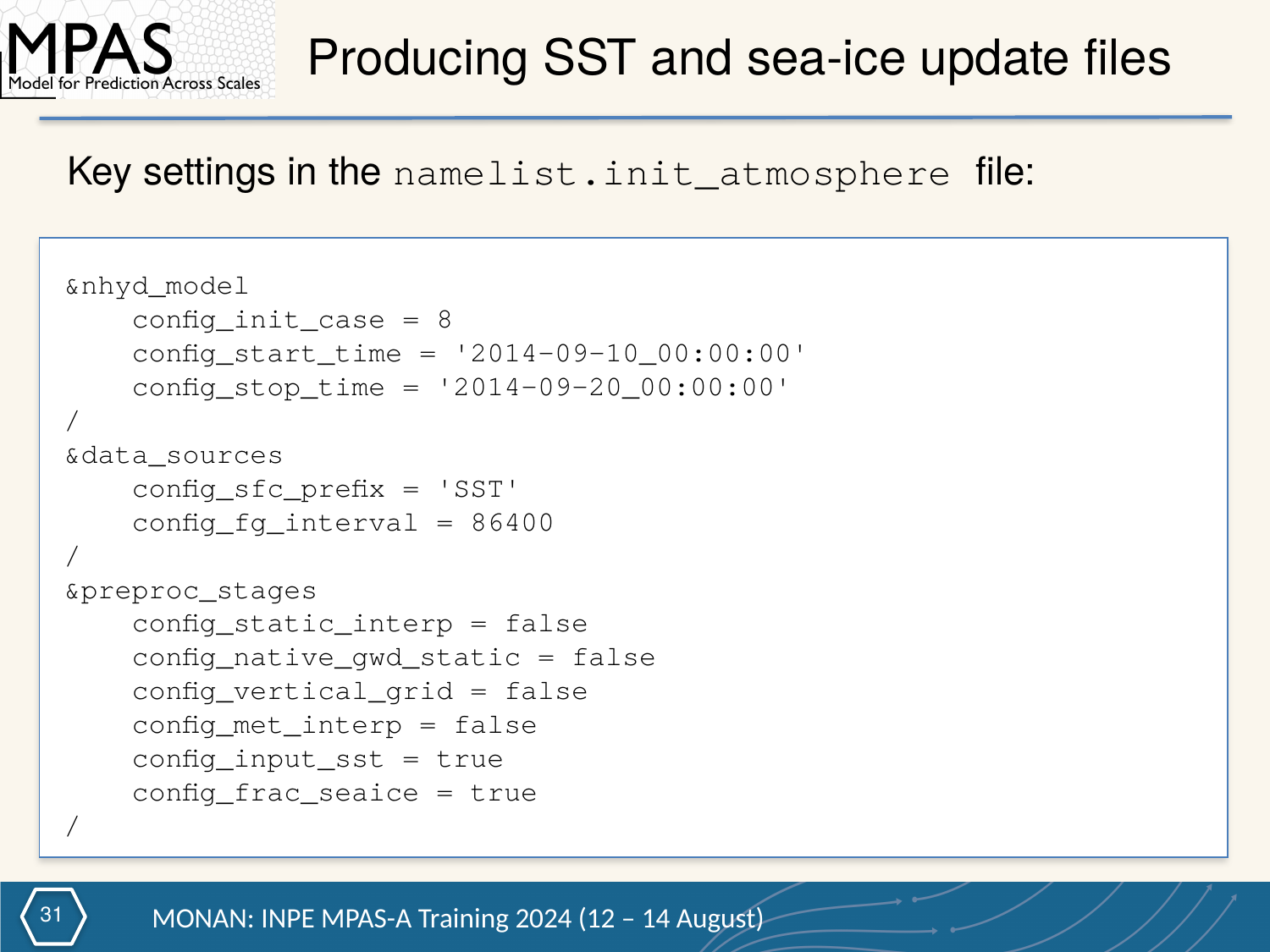

# Producing SST and sea-ice update files
Key settings in the namelist.init_atmosphere file:

&nhyd_model
    config_init_case = 8
    config_start_time = '2014-09-10_00:00:00'
    config_stop_time = '2014-09-20_00:00:00'
/
&data_sources
    config_sfc_prefix = 'SST'
    config_fg_interval = 86400
/
&preproc_stages
    config_static_interp = false
    config_native_gwd_static = false
    config_vertical_grid = false
    config_met_interp = false
    config_input_sst = true
    config_frac_seaice = true
/
31